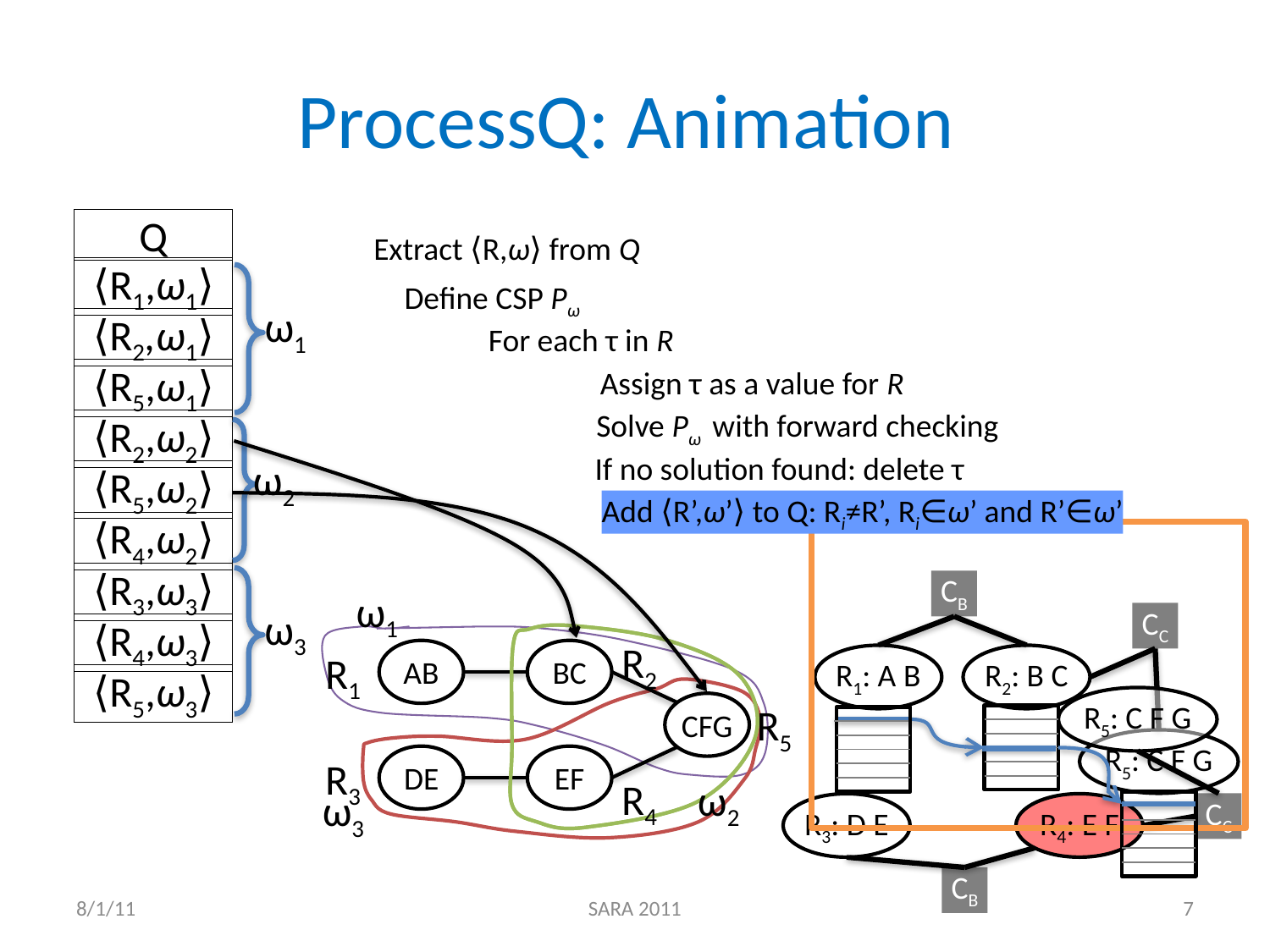

# ProcessQ: Animation
Q
Extract ⟨R,ω⟩ from Q
⟨R1,ω1⟩

ω1
Define CSP Pω
⟨R2,ω1⟩
For each τ in R
⟨R5,ω1⟩
Assign τ as a value for R
Solve Pω  with forward checking
⟨R2,ω2⟩

ω2

If no solution found: delete τ
⟨R5,ω2⟩
Add ⟨R’,ω’⟩ to Q: Ri≠R’, Ri∈ω’ and R’∈ω’

⟨R4,ω2⟩

⟨R3,ω3⟩

ω3
CB
ω1
CC
⟨R4,ω3⟩

R2
AB
BC
R1
R1: A B
R2: B C
⟨R5,ω3⟩

R5: C F G
R5
CFG

R5: C F G
DE
EF
R3
R4
ω2
ω3

CC
R3: D E
R4: E F
CB
8/1/11
SARA 2011
7